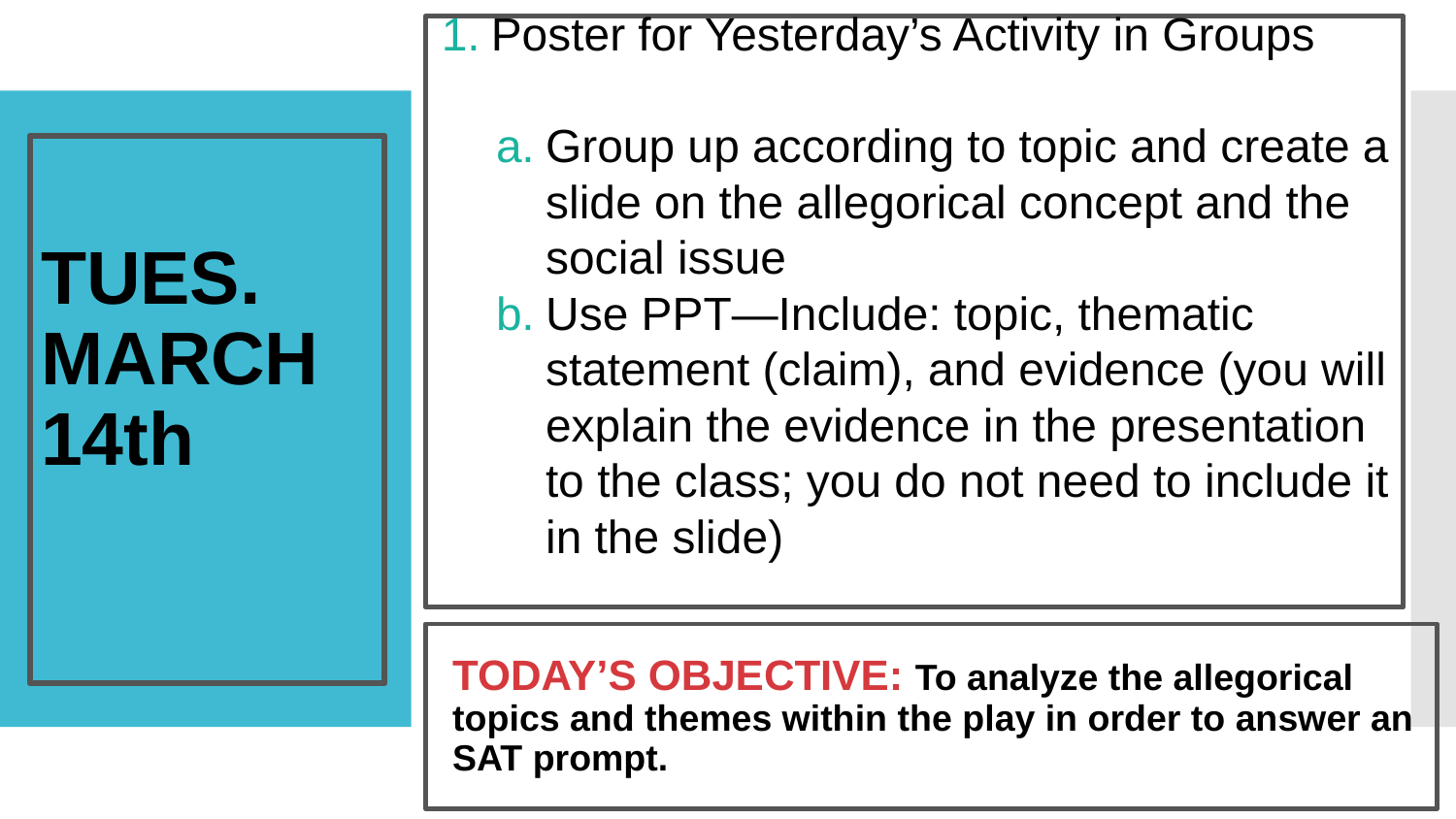

Poster for Yesterday’s Activity in Groups
Group up according to topic and create a slide on the allegorical concept and the social issue
Use PPT—Include: topic, thematic statement (claim), and evidence (you will explain the evidence in the presentation to the class; you do not need to include it in the slide)
# TUES. MARCH 14th

TODAY’S OBJECTIVE: To analyze the allegorical topics and themes within the play in order to answer an SAT prompt.